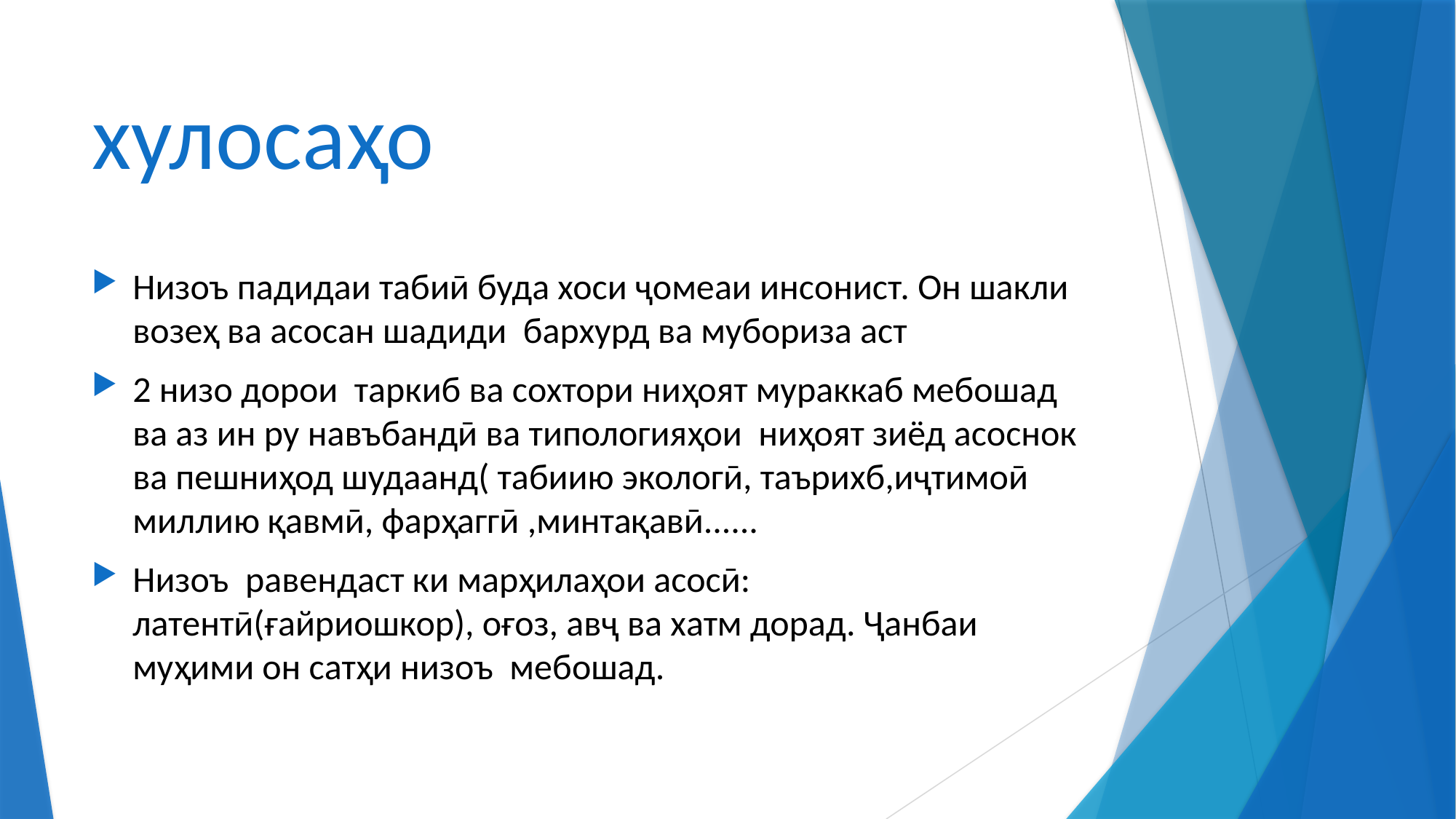

# хулосаҳо
Низоъ падидаи табиӣ буда хоси ҷомеаи инсонист. Он шакли возеҳ ва асосан шадиди  бархурд ва мубориза аст
2 низо дорои  таркиб ва сохтори ниҳоят мураккаб мебошад  ва аз ин ру навъбандӣ ва типологияҳои  ниҳоят зиёд асоснок ва пешниҳод шудаанд( табиию экологӣ, таърихб,иҷтимоӣ миллию қавмӣ, фарҳаггӣ ,минтақавӣ......
Низоъ  равендаст ки марҳилаҳои асосӣ: латентӣ(ғайриошкор), оғоз, авҷ ва хатм дорад. Ҷанбаи муҳими он сатҳи низоъ  мебошад.